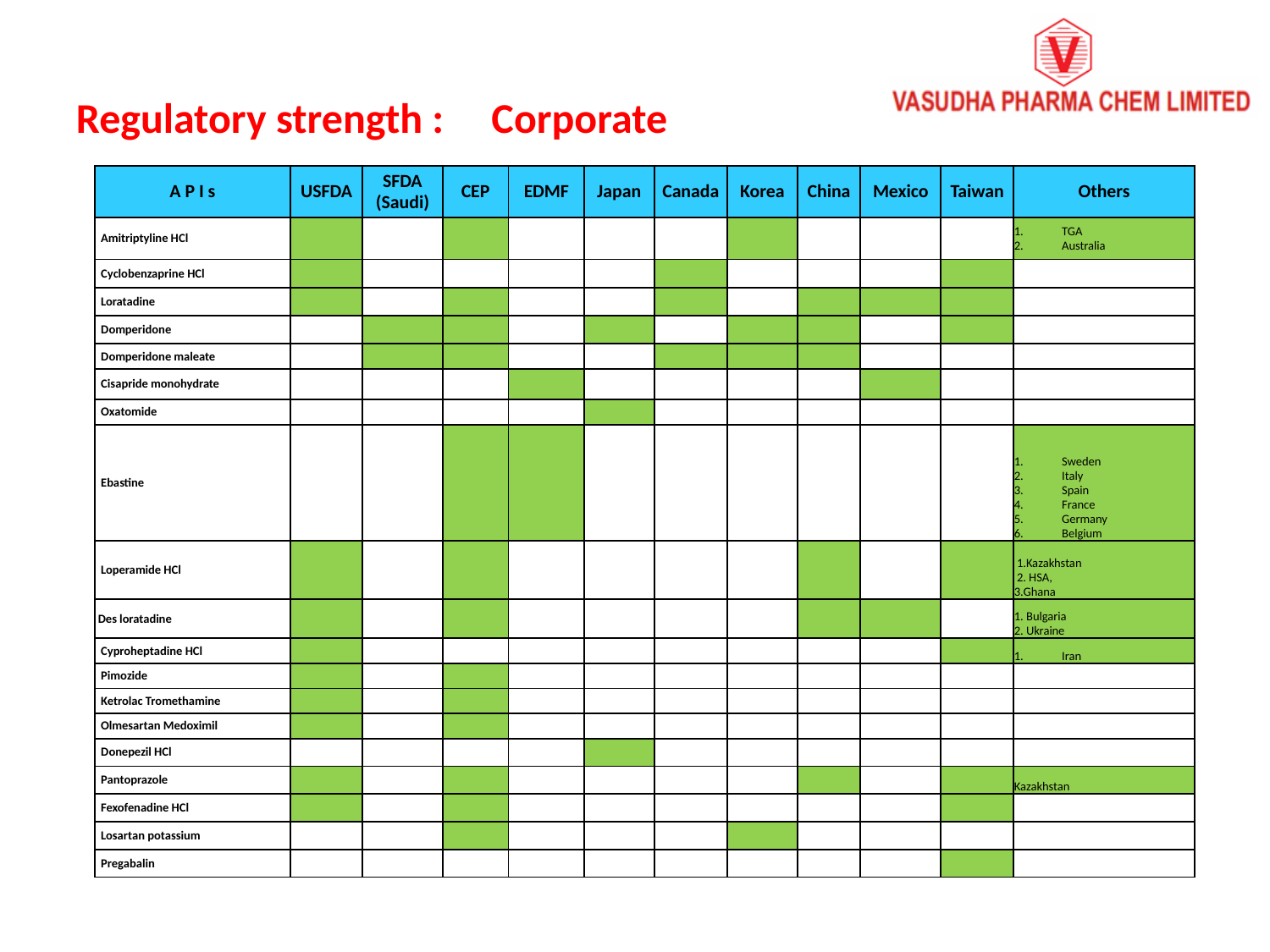

Regulatory strength :     Corporate
| A P I s | USFDA | SFDA (Saudi) | CEP | EDMF | Japan | Canada | Korea | China | Mexico | Taiwan | Others |
| --- | --- | --- | --- | --- | --- | --- | --- | --- | --- | --- | --- |
| Amitriptyline HCl |  |  |  |  |  |  |  |  |  |  | TGA Australia |
| Cyclobenzaprine HCl |  |  |  |  |  |  |  |  |  |  |  |
| Loratadine |  |  |  |  |  |  |  |  |  |  |  |
| Domperidone |  |  |  |  |  |  |  |  |  |  |  |
| Domperidone maleate |  |  |  |  |  |  |  |  |  |  |  |
| Cisapride monohydrate |  |  |  |  |  |  |  |  |  |  |  |
| Oxatomide |  |  |  |  |  |  |  |  |  |  |  |
| Ebastine |  |  |  |  |  |  |  |  |  |  | Sweden Italy Spain France Germany Belgium |
| Loperamide HCl |  |  |  |  |  |  |  |  |  |  | 1.Kazakhstan    2. HSA, 3.Ghana |
| Des loratadine |  |  |  |  |  |  |  |  |  |  | 1. Bulgaria 2. Ukraine |
| Cyproheptadine HCl |  |  |  |  |  |  |  |  |  |  | Iran |
| Pimozide |  |  |  |  |  |  |  |  |  |  |  |
| Ketrolac Tromethamine |  |  |  |  |  |  |  |  |  |  |  |
| Olmesartan Medoximil |  |  |  |  |  |  |  |  |  |  |  |
| Donepezil HCl |  |  |  |  |  |  |  |  |  |  |  |
| Pantoprazole |  |  |  |  |  |  |  |  |  |  | Kazakhstan |
| Fexofenadine HCl |  |  |  |  |  |  |  |  |  |  |  |
| Losartan potassium |  |  |  |  |  |  |  |  |  |  |  |
| Pregabalin |  |  |  |  |  |  |  |  |  |  |  |